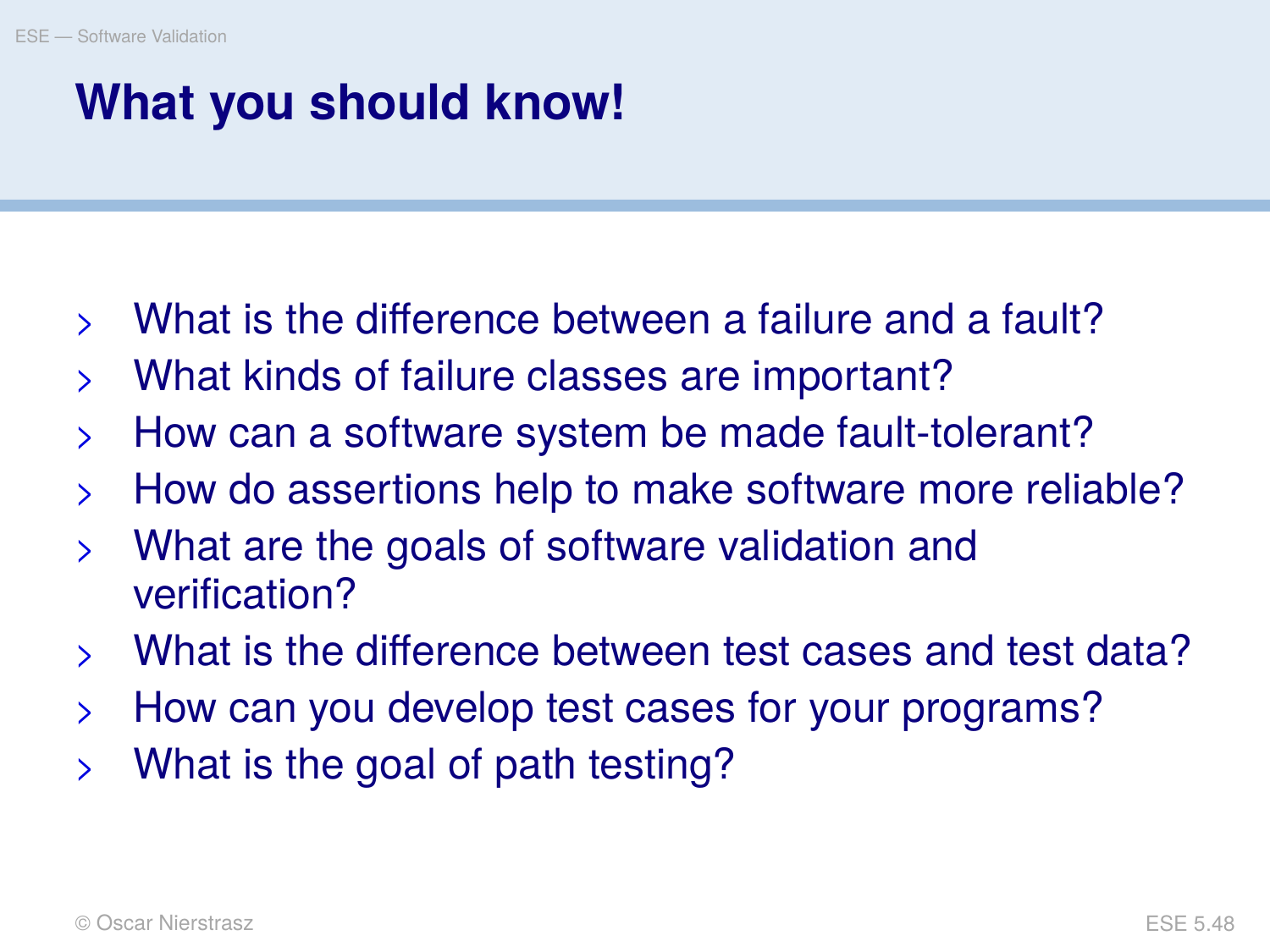

ESE — Software Validation
# What you should know!
What is the difference between a failure and a fault?
What kinds of failure classes are important?
How can a software system be made fault-tolerant?
How do assertions help to make software more reliable?
What are the goals of software validation and verification?
What is the difference between test cases and test data?
How can you develop test cases for your programs?
What is the goal of path testing?
© Oscar Nierstrasz
ESE 5.48